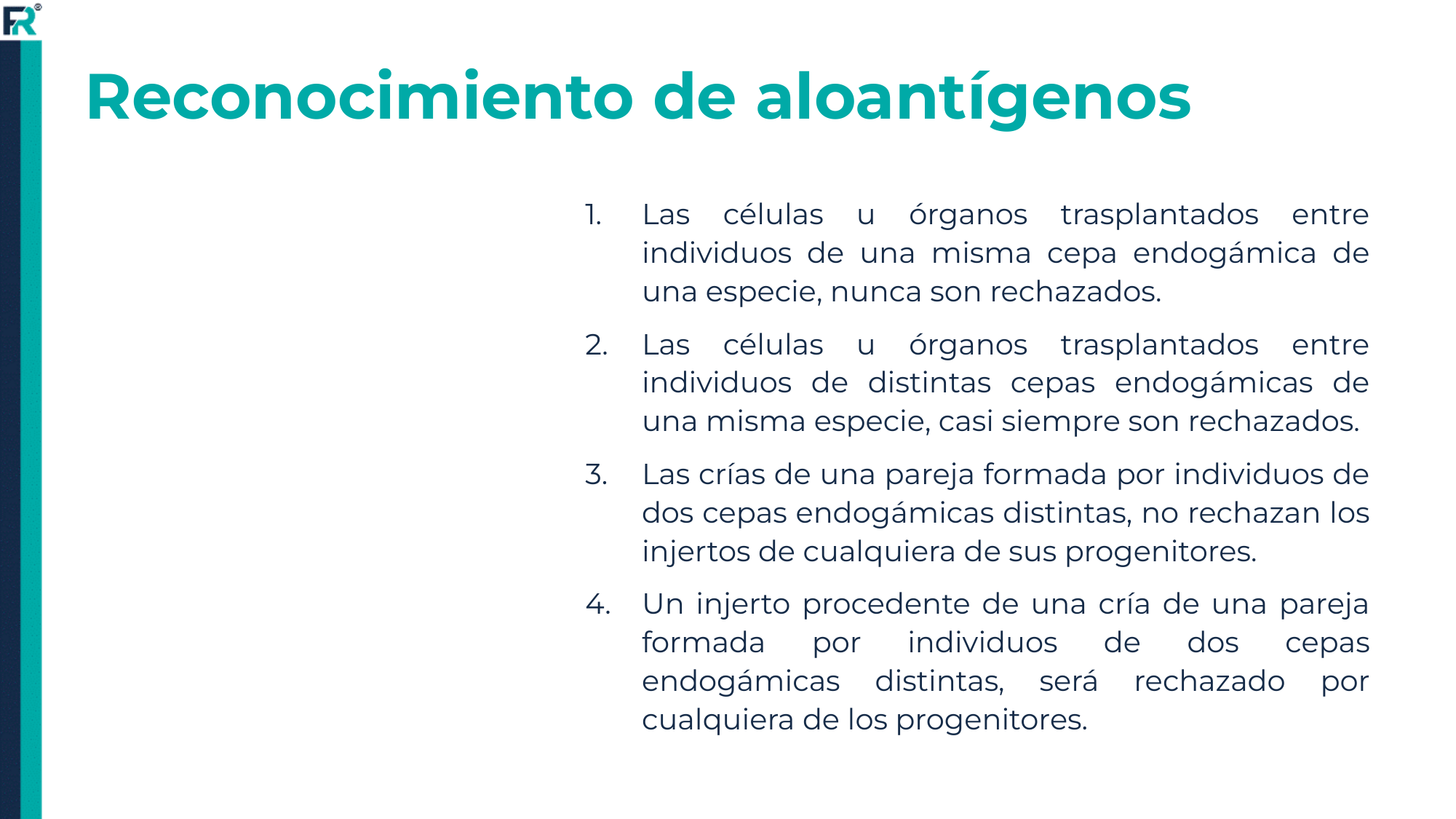

# Reconocimiento de aloantígenos
Las células u órganos trasplantados entre individuos de una misma cepa endogámica de una especie, nunca son rechazados.
Las células u órganos trasplantados entre individuos de distintas cepas endogámicas de una misma especie, casi siempre son rechazados.
Las crías de una pareja formada por individuos de dos cepas endogámicas distintas, no rechazan los injertos de cualquiera de sus progenitores.
Un injerto procedente de una cría de una pareja formada por individuos de dos cepas endogámicas distintas, será rechazado por cualquiera de los progenitores.